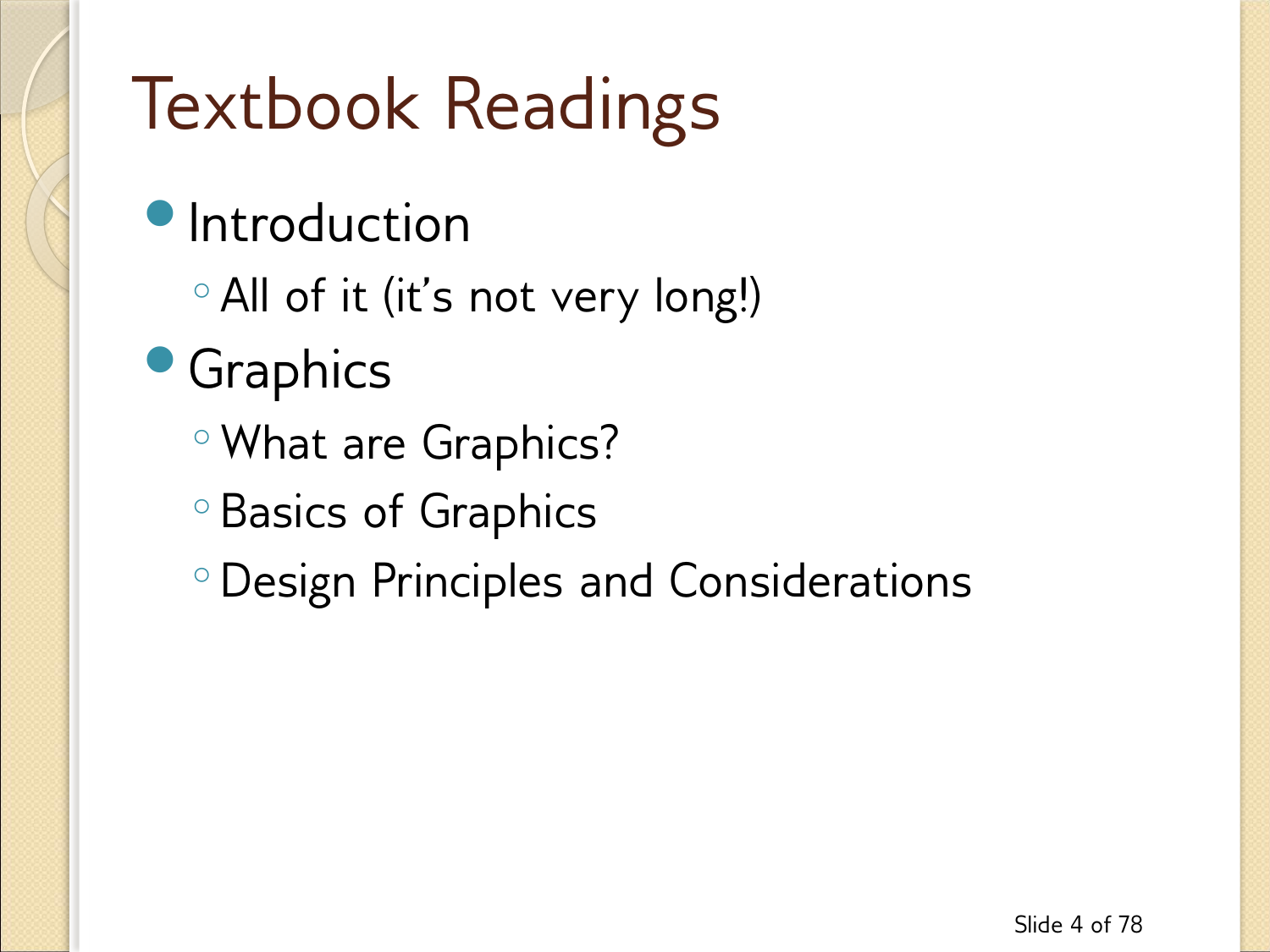

# Textbook Readings
Introduction
All of it (it’s not very long!)
Graphics
What are Graphics?
Basics of Graphics
Design Principles and Considerations